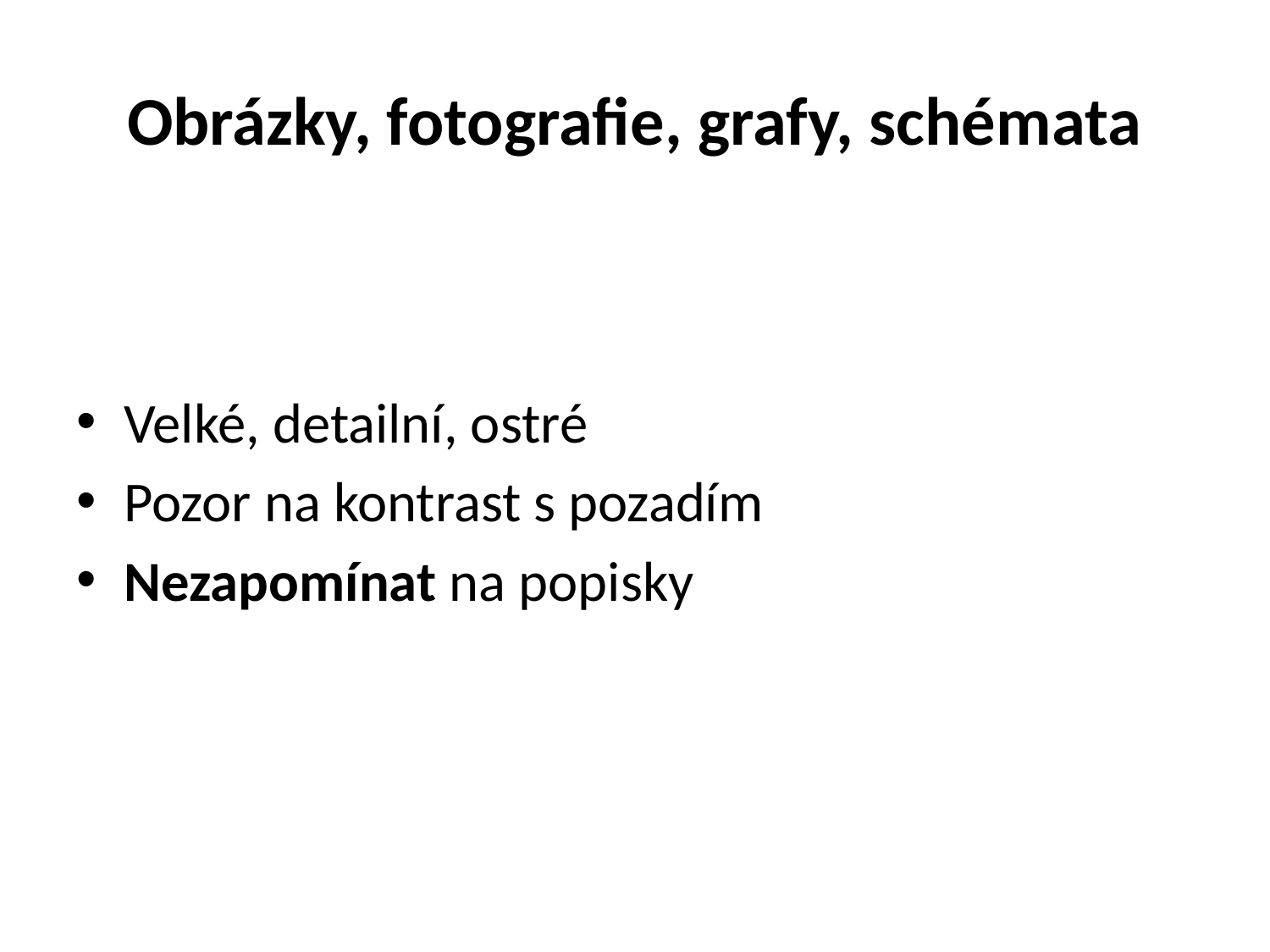

# Obrázky, fotografie, grafy, schémata

Velké, detailní, ostré
Pozor na kontrast s pozadím
Nezapomínat na popisky